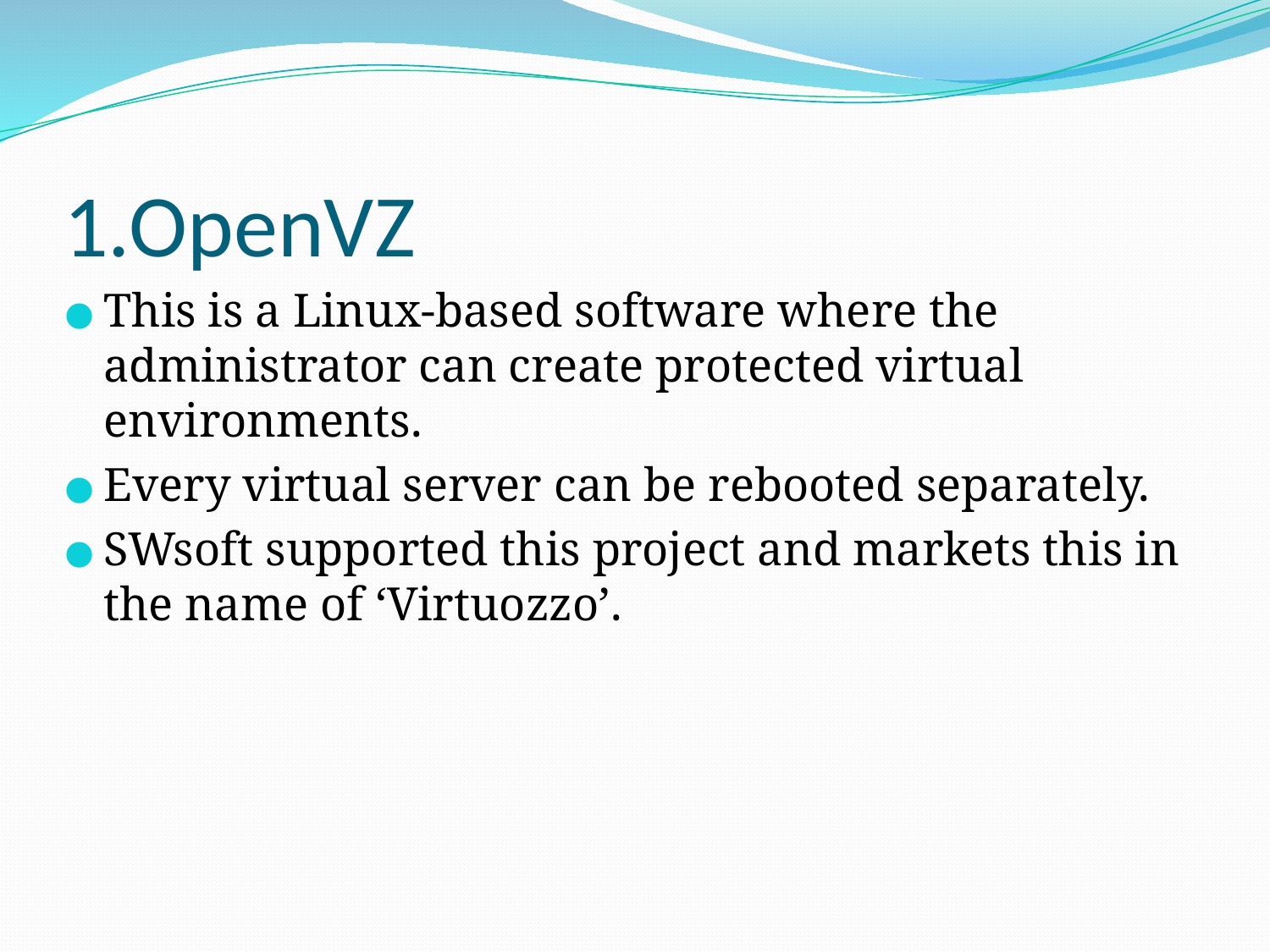

# 1.OpenVZ
This is a Linux-based software where the administrator can create protected virtual environments.
Every virtual server can be rebooted separately.
SWsoft supported this project and markets this in the name of ‘Virtuozzo’.